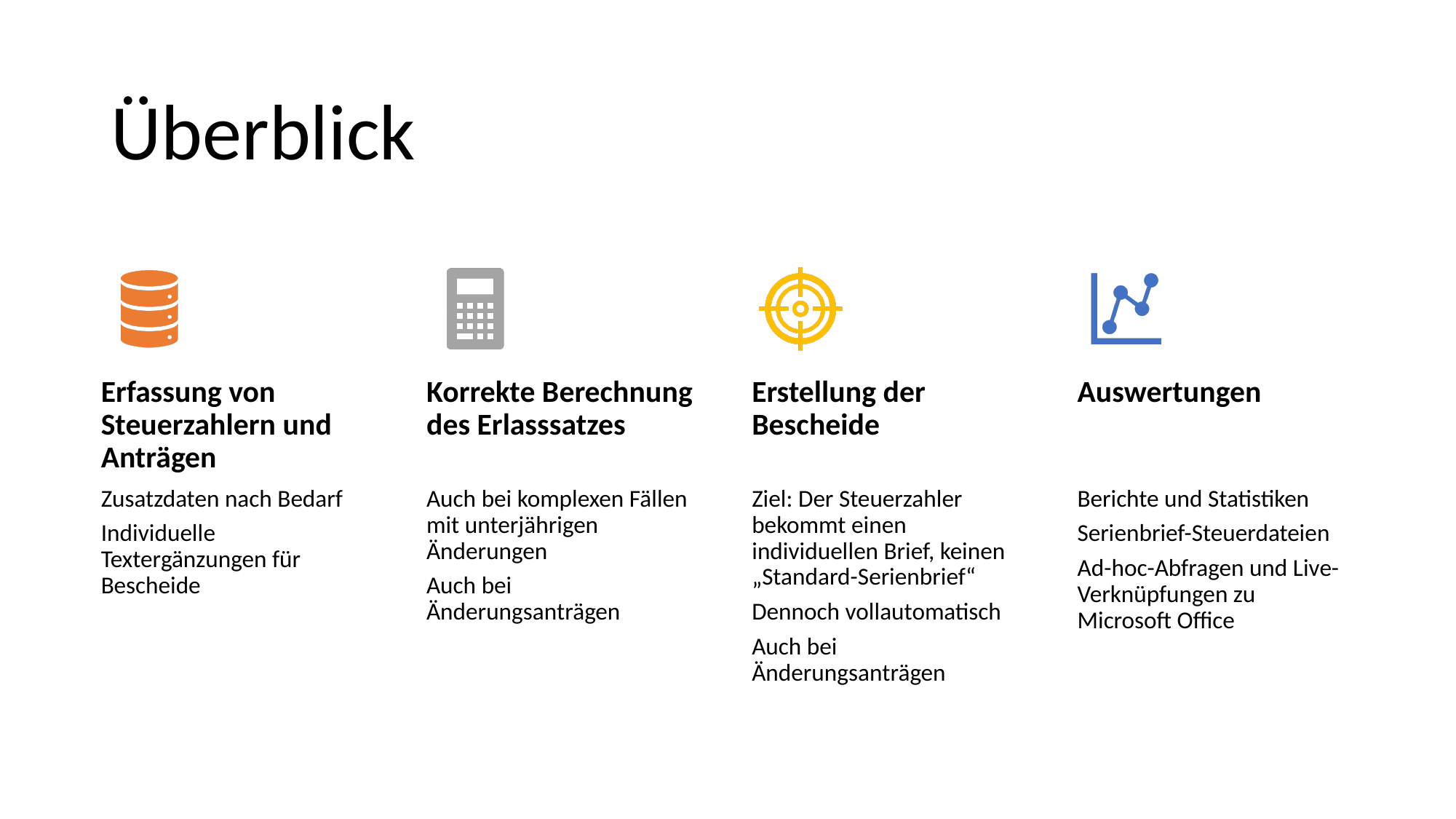

# Überblick
Erfassung von Steuerzahlern und Anträgen
Zusatzdaten nach Bedarf
Individuelle Textergänzungen für Bescheide
Korrekte Berechnung des Erlasssatzes
Auch bei komplexen Fällen mit unterjährigen Änderungen
Auch bei Änderungsanträgen
Erstellung der Bescheide
Ziel: Der Steuerzahler bekommt einen individuellen Brief, keinen „Standard-Serienbrief“
Dennoch vollautomatisch
Auch bei Änderungsanträgen
Auswertungen
Berichte und Statistiken
Serienbrief-Steuerdateien
Ad-hoc-Abfragen und Live-Verknüpfungen zu Microsoft Office